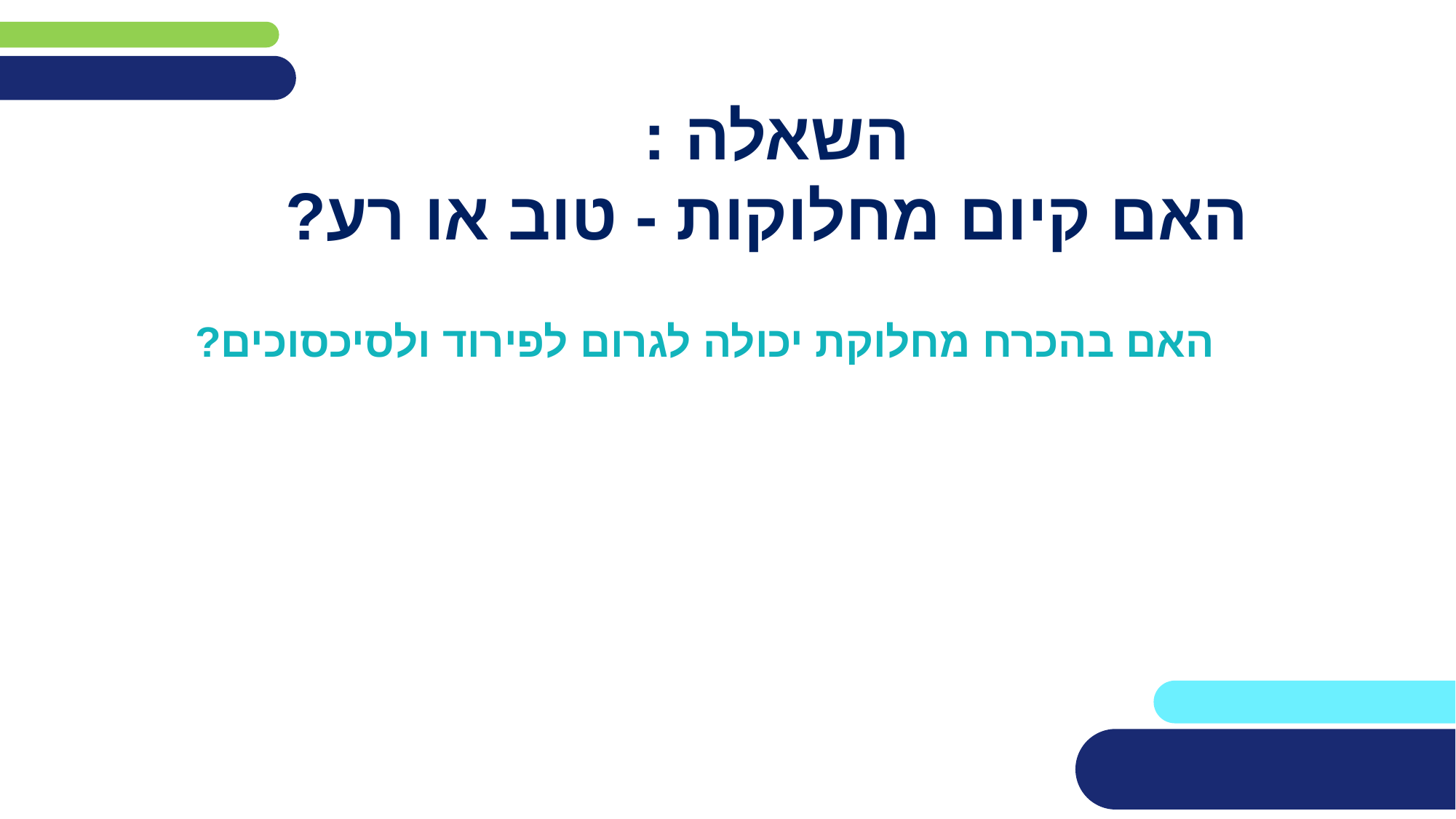

# השאלה :
האם קיום מחלוקות - טוב או רע?
האם בהכרח מחלוקת יכולה לגרום לפירוד ולסיכסוכים?